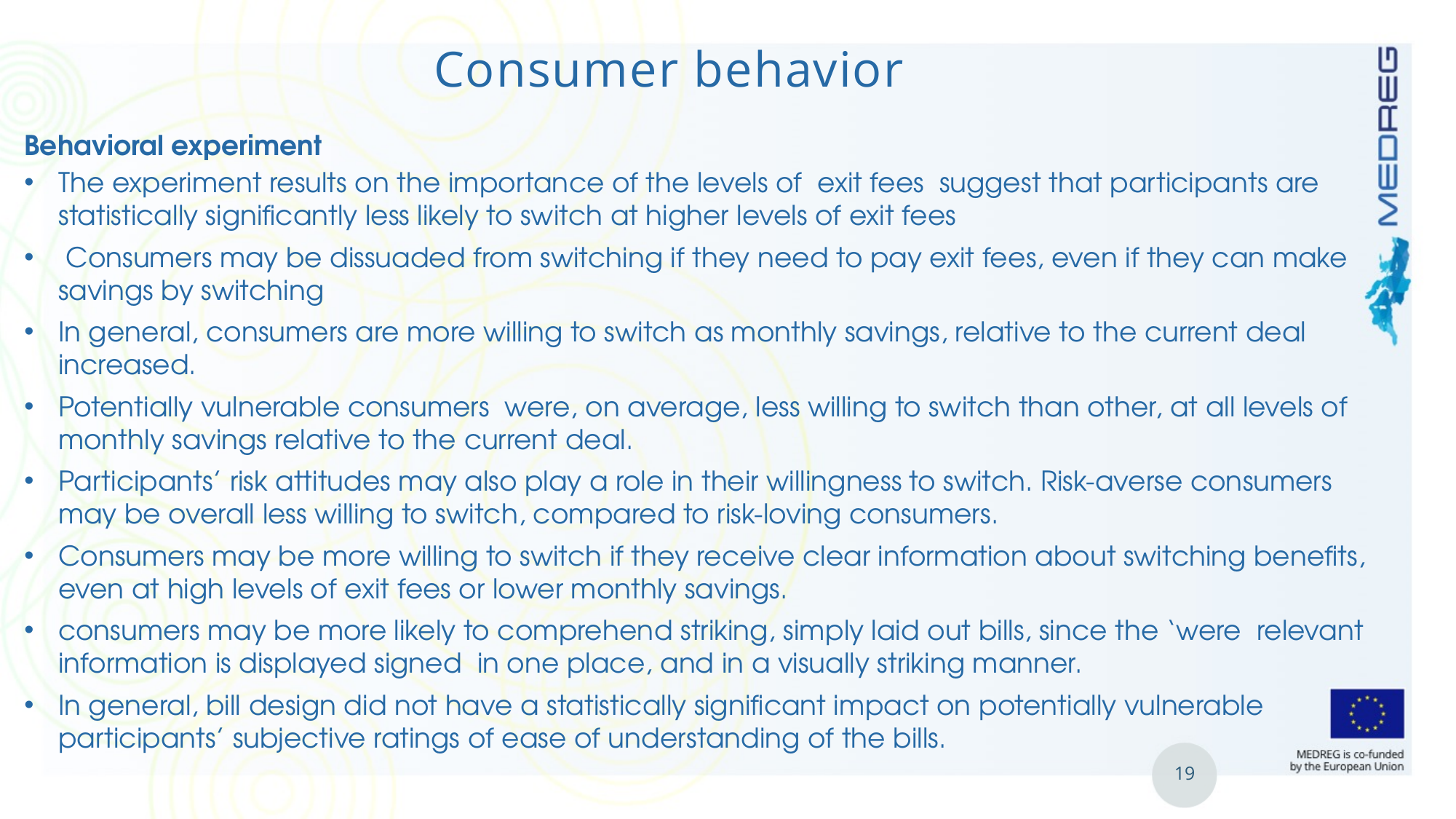

# Consumer behavior
Behavioral experiment
The experiment results on the importance of the levels of  exit fees  suggest that participants are statistically significantly less likely to switch at higher levels of exit fees
 Consumers may be dissuaded from switching if they need to pay exit fees, even if they can make savings by switching
In general, consumers are more willing to switch as monthly savings, relative to the current deal increased.
Potentially vulnerable consumers  were, on average, less willing to switch than other, at all levels of monthly savings relative to the current deal.
Participants’ risk attitudes may also play a role in their willingness to switch. Risk-averse consumers may be overall less willing to switch, compared to risk-loving consumers.
Consumers may be more willing to switch if they receive clear information about switching benefits, even at high levels of exit fees or lower monthly savings.
consumers may be more likely to comprehend striking, simply laid out bills, since the ‘were  relevant information is displayed signed  in one place, and in a visually striking manner.
In general, bill design did not have a statistically significant impact on potentially vulnerable participants’ subjective ratings of ease of understanding of the bills.
19